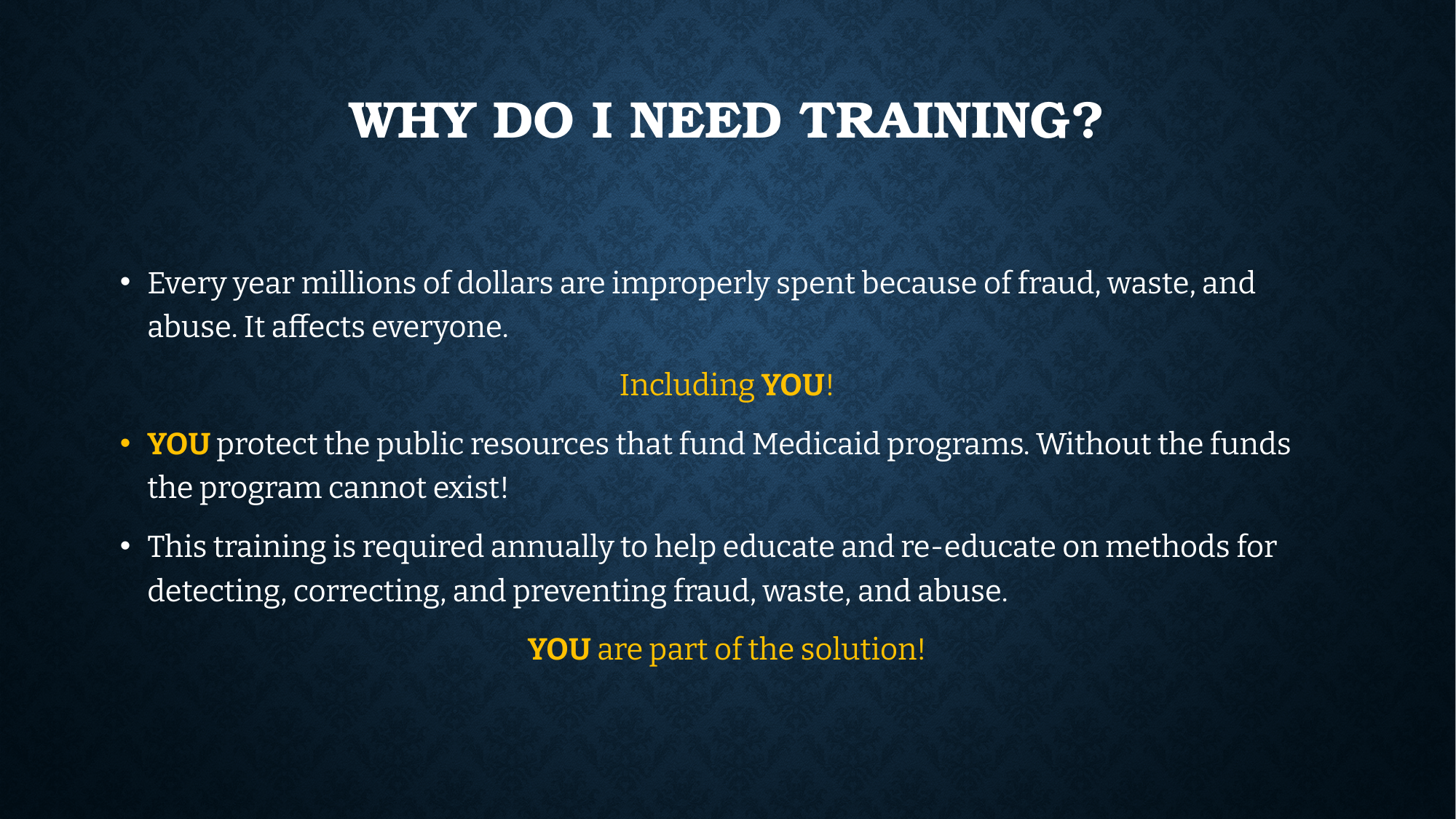

# Why do I need Training?
Every year millions of dollars are improperly spent because of fraud, waste, and abuse. It affects everyone.
Including YOU!
YOU protect the public resources that fund Medicaid programs. Without the funds the program cannot exist!
This training is required annually to help educate and re-educate on methods for detecting, correcting, and preventing fraud, waste, and abuse.
YOU are part of the solution!